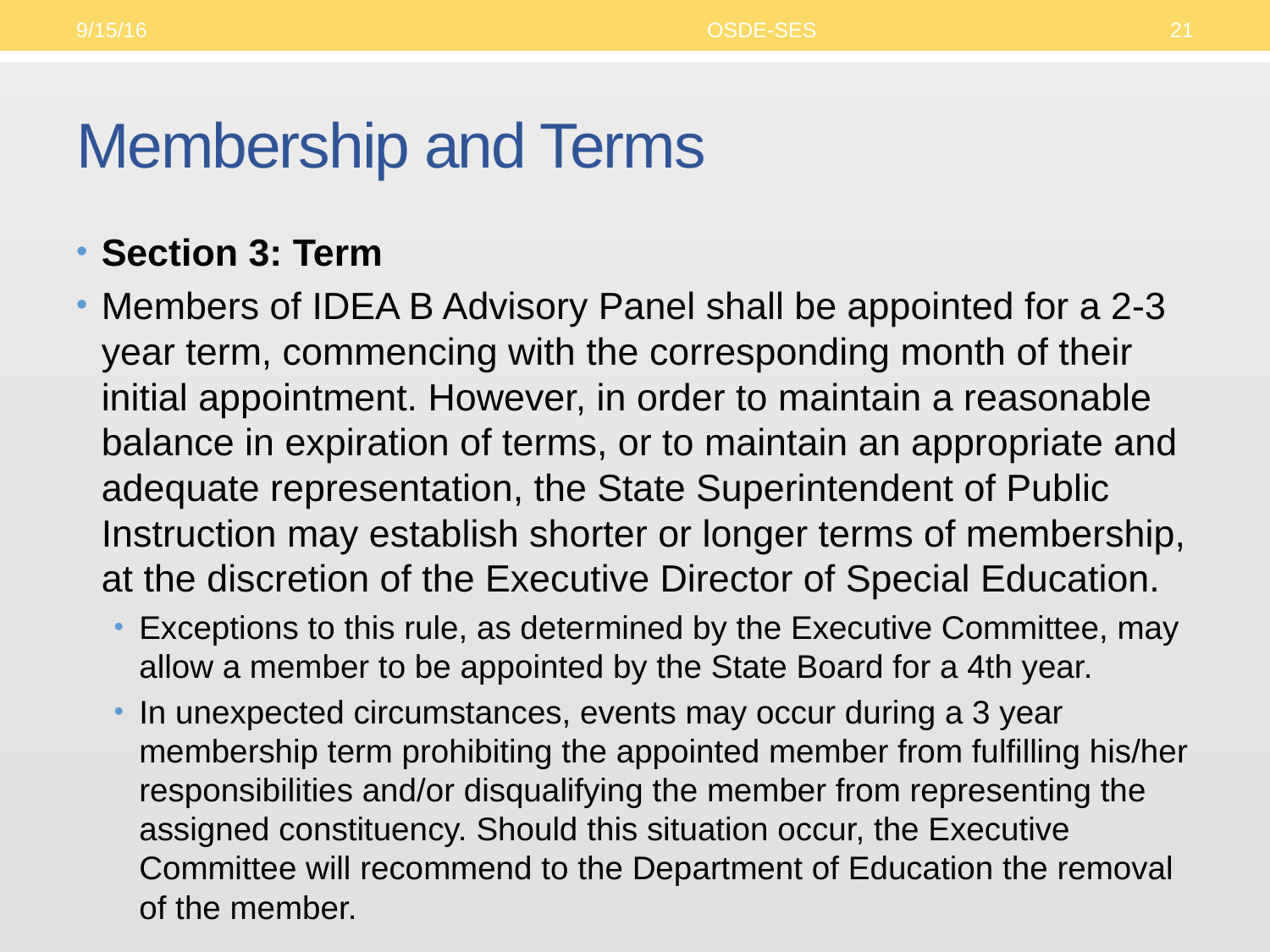

9/15/16
OSDE-SES
21
# Membership and Terms
Section 3: Term
Members of IDEA B Advisory Panel shall be appointed for a 2-3 year term, commencing with the corresponding month of their initial appointment. However, in order to maintain a reasonable balance in expiration of terms, or to maintain an appropriate and adequate representation, the State Superintendent of Public Instruction may establish shorter or longer terms of membership, at the discretion of the Executive Director of Special Education.
Exceptions to this rule, as determined by the Executive Committee, may allow a member to be appointed by the State Board for a 4th year.
In unexpected circumstances, events may occur during a 3 year membership term prohibiting the appointed member from fulfilling his/her responsibilities and/or disqualifying the member from representing the assigned constituency. Should this situation occur, the Executive Committee will recommend to the Department of Education the removal of the member.